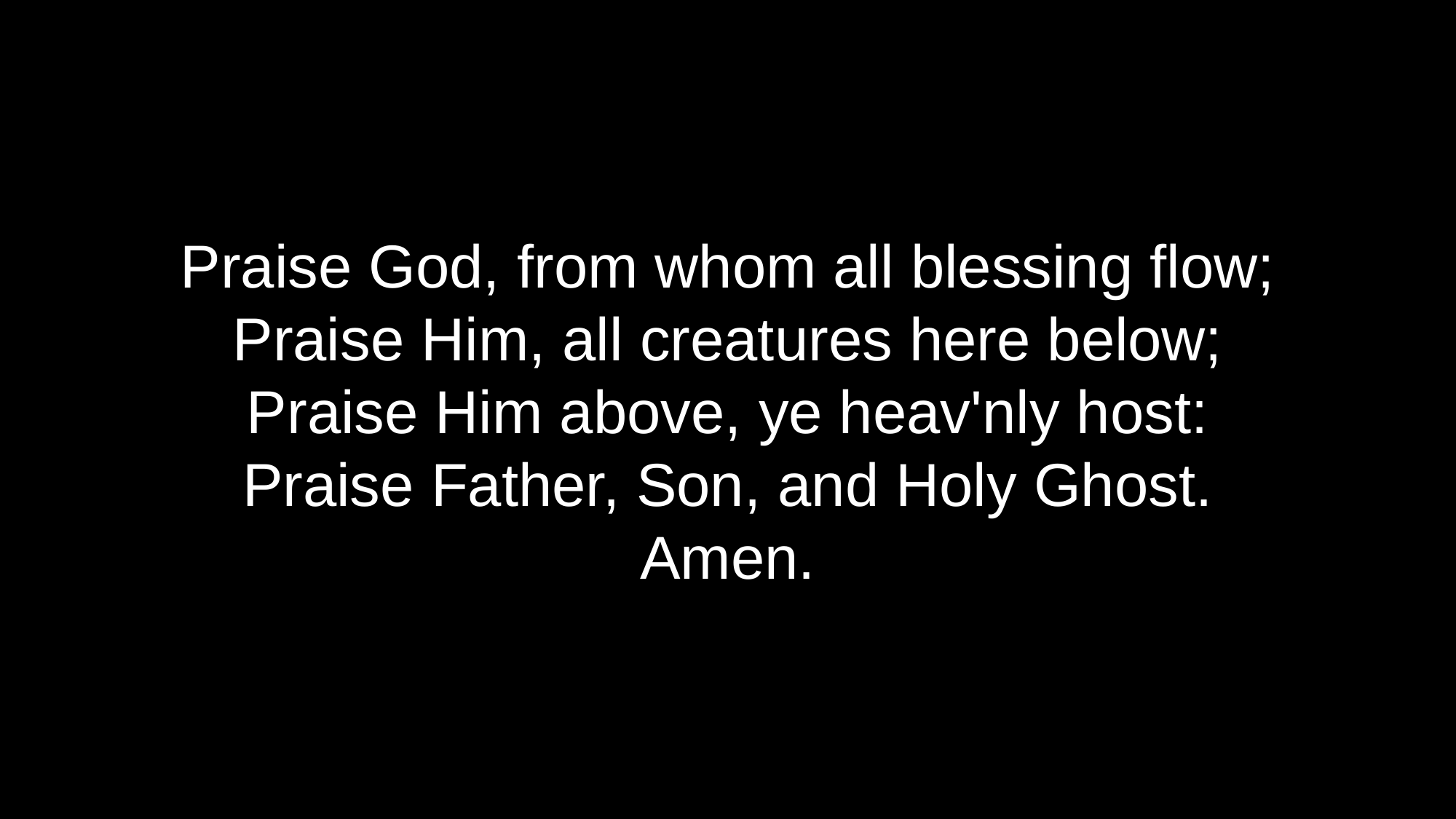

Praise God, from whom all blessing flow;
Praise Him, all creatures here below;
Praise Him above, ye heav'nly host:
Praise Father, Son, and Holy Ghost.
Amen.